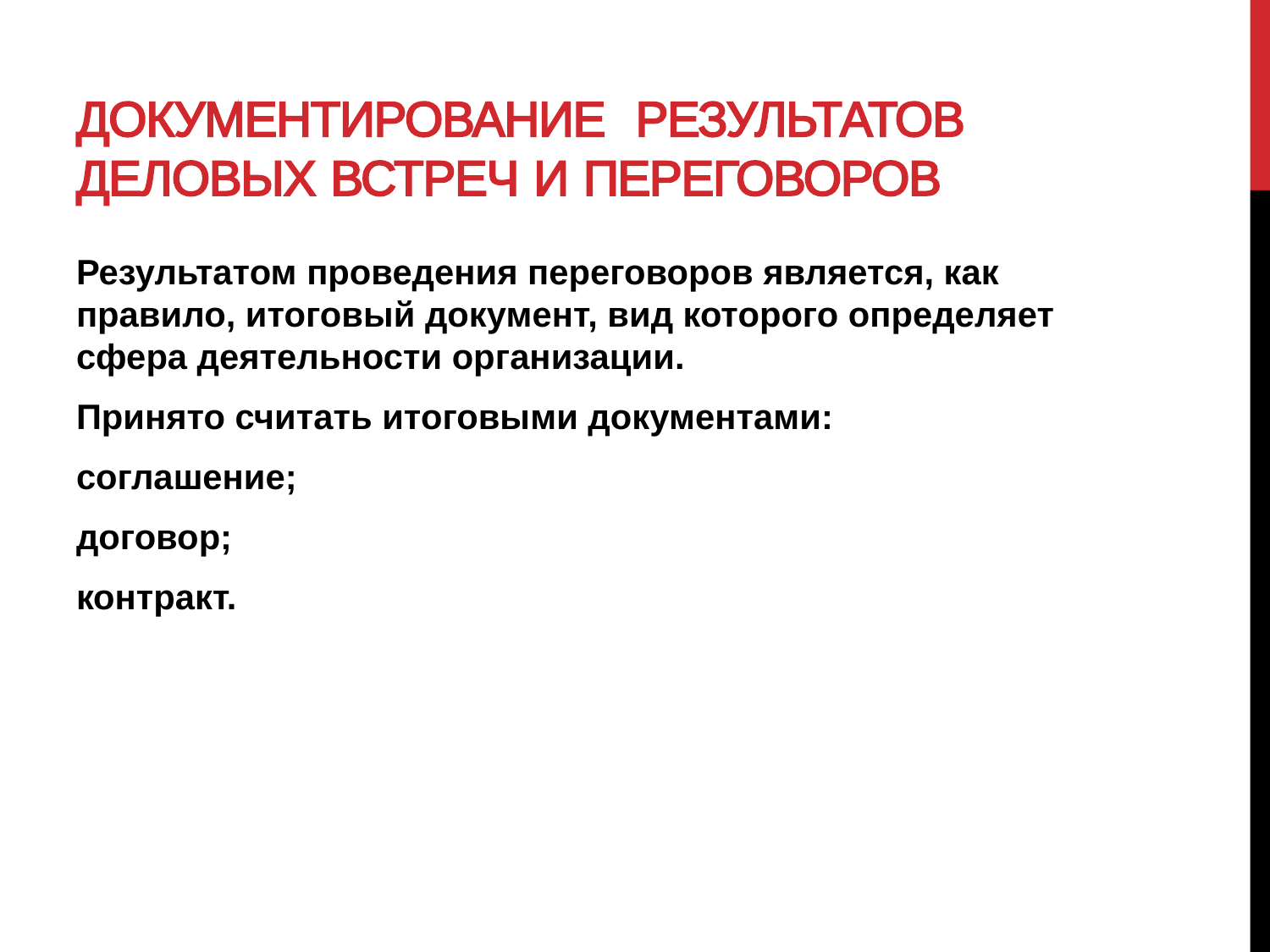

# Документирование  результатов деловых встреч и переговоров
Результатом проведения переговоров является, как правило, итоговый документ, вид которого определяет сфера деятельности организации.
Принято считать итоговыми документами:
соглашение;
договор;
контракт.